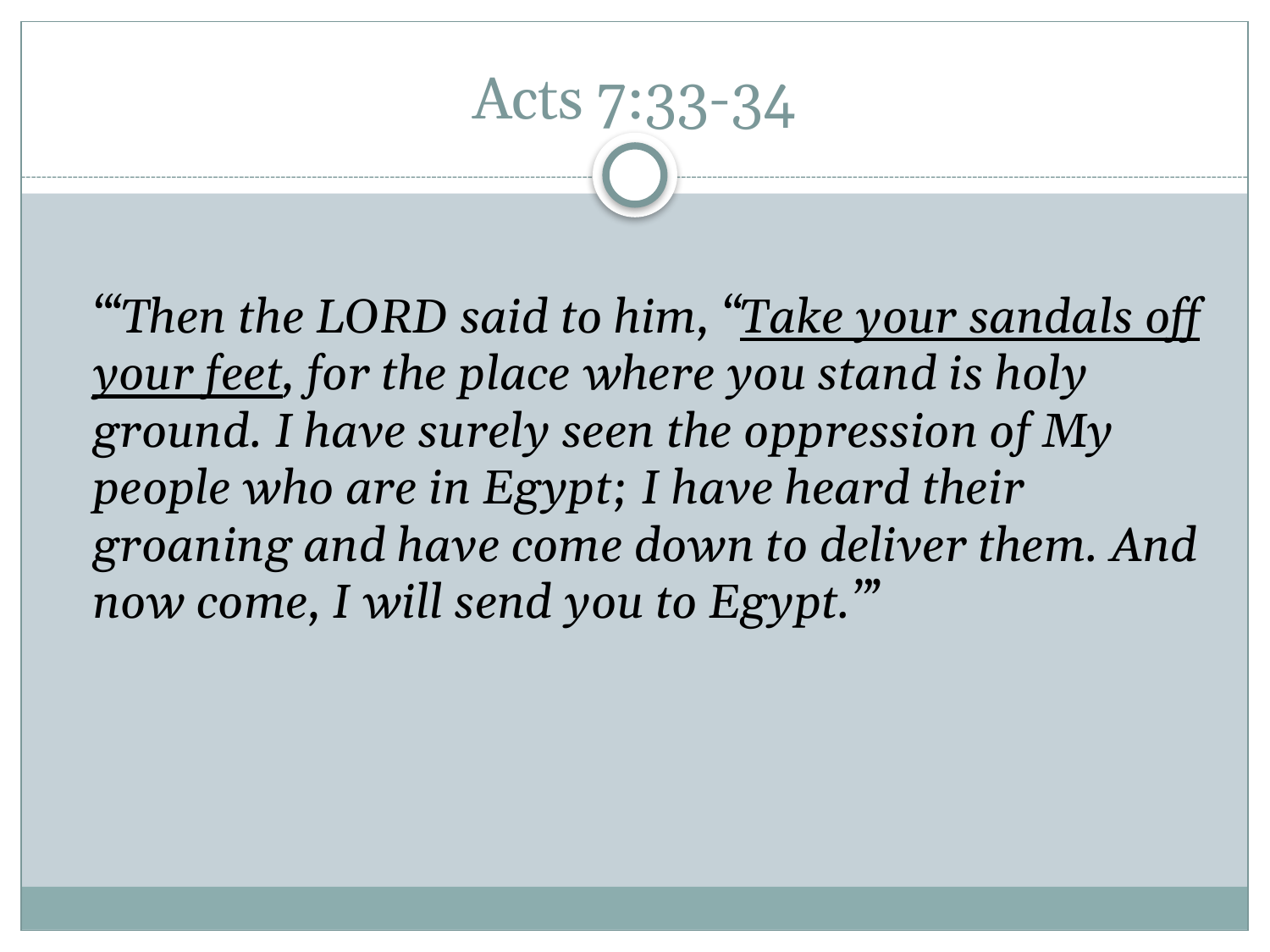

# Acts 7:33-34

	“‘Then the LORD said to him, “Take your sandals off your feet, for the place where you stand is holy ground. I have surely seen the oppression of My people who are in Egypt; I have heard their groaning and have come down to deliver them. And now come, I will send you to Egypt.”’